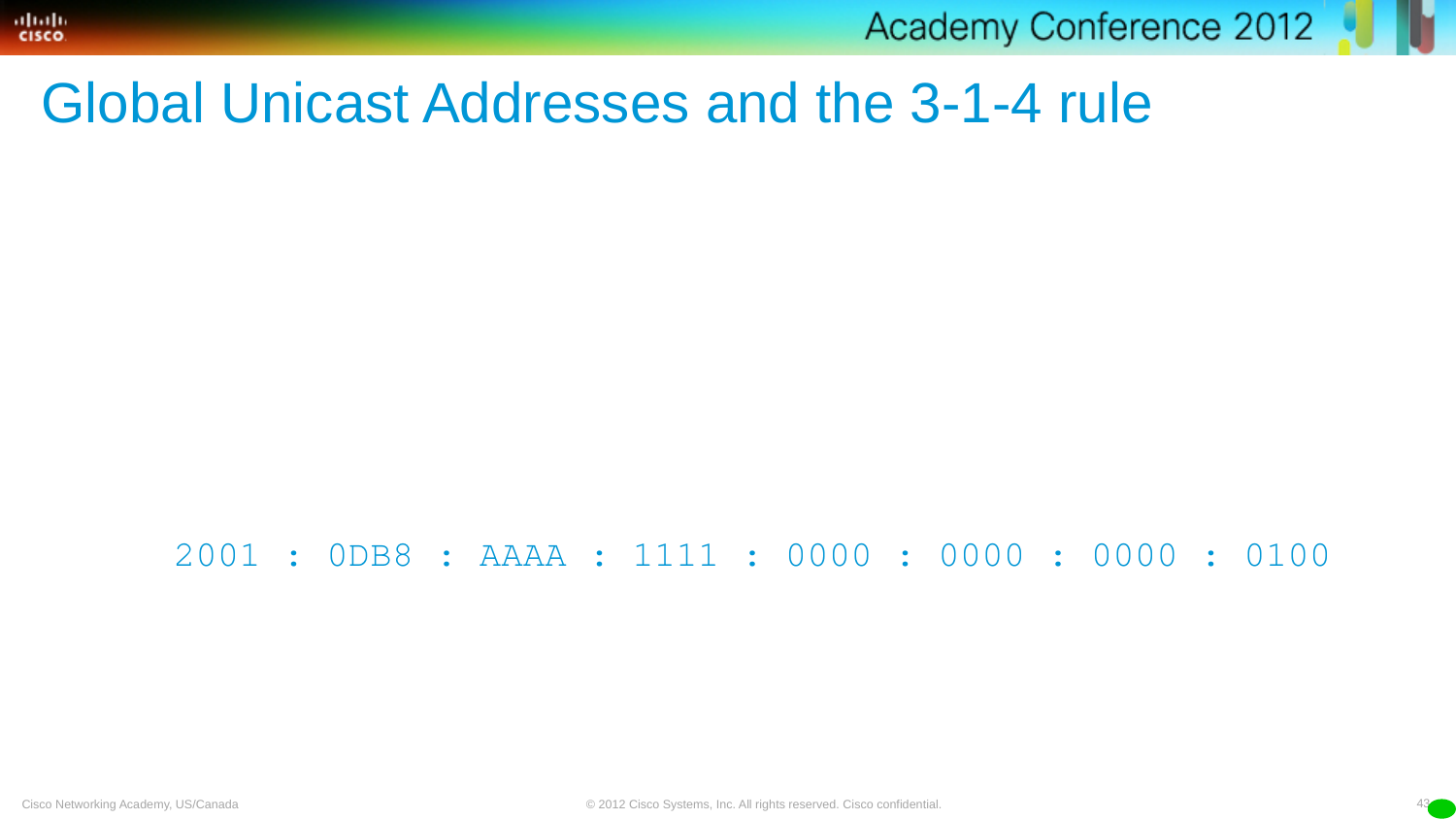

Global Unicast Addresses and the 3-1-4 rule
2001 : 0DB8 : AAAA : 1111 : 0000 : 0000 : 0000 : 0100